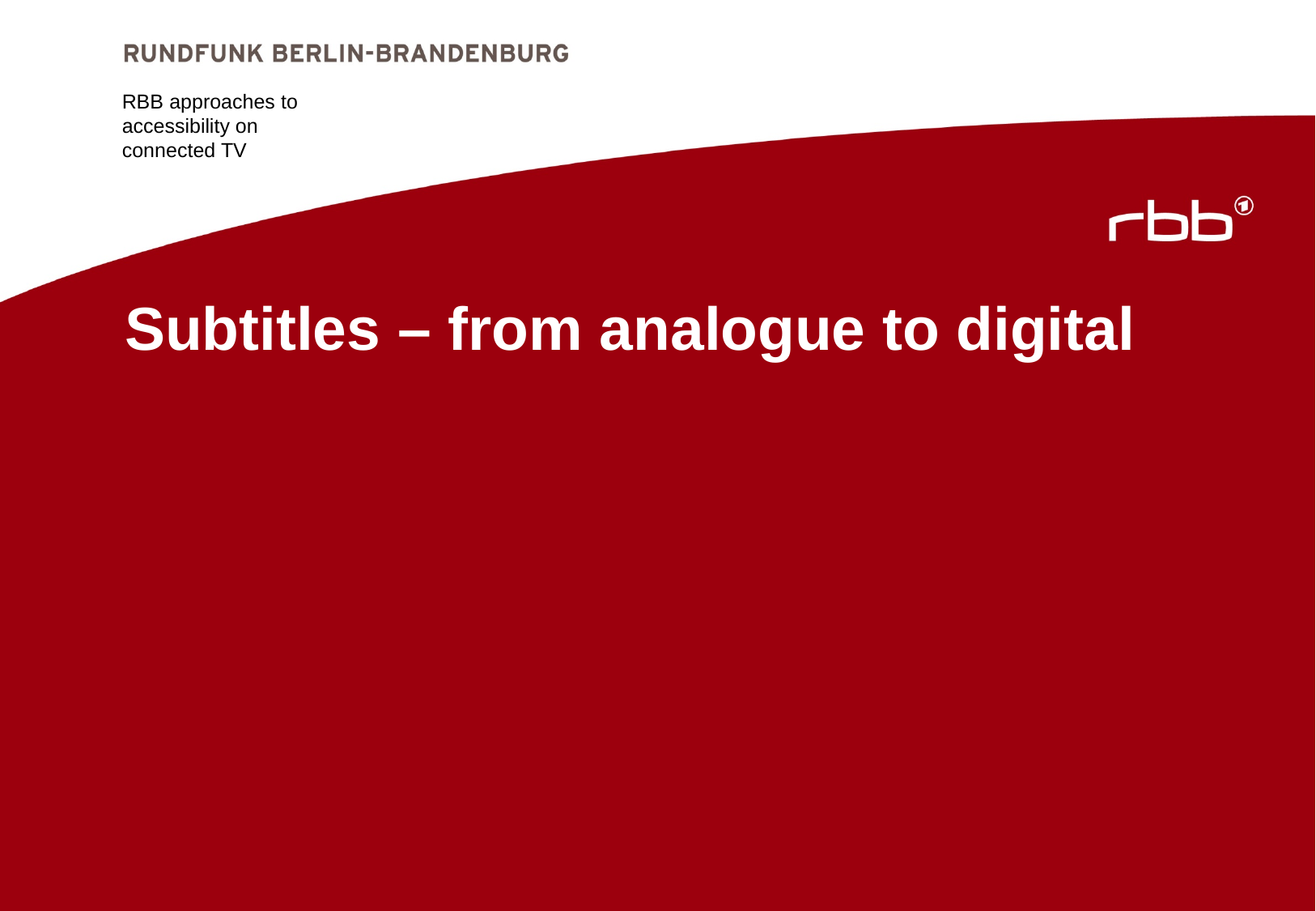

RBB approaches to accessibility on connected TV
# Subtitles – from analogue to digital